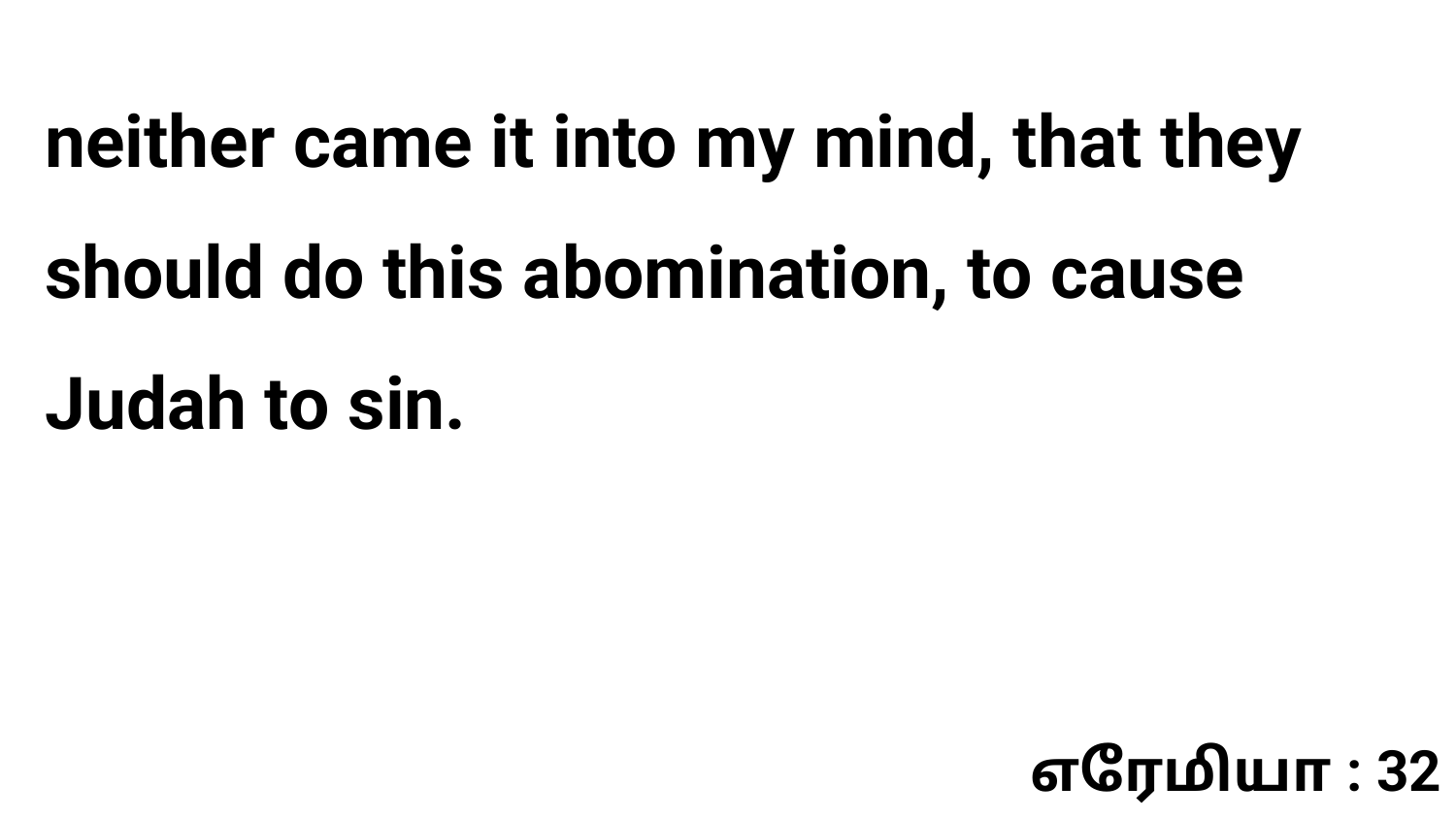

neither came it into my mind, that they should do this abomination, to cause Judah to sin.
எரேமியா : 32